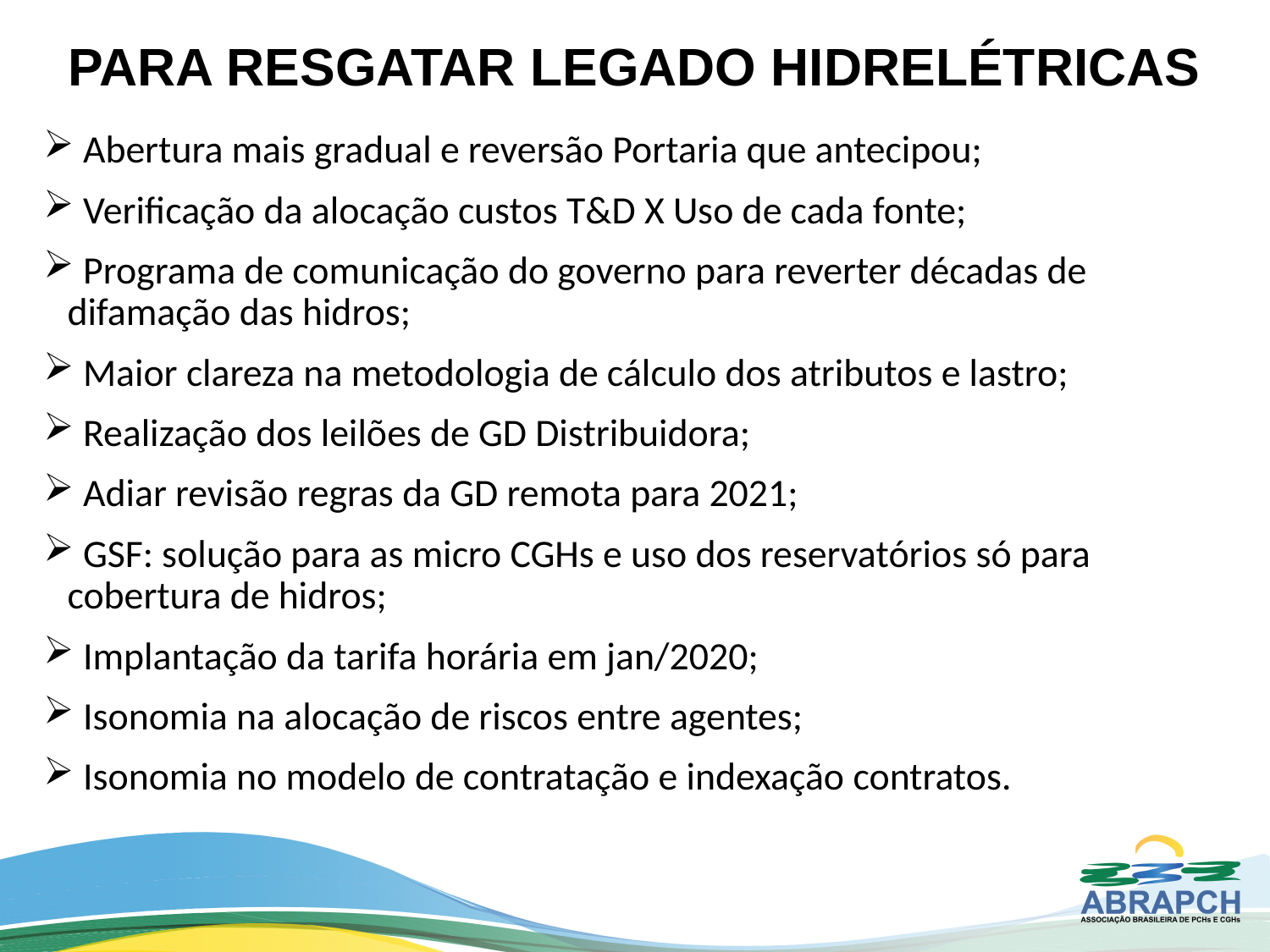

# PARA RESGATAR LEGADO HIDRELÉTRICAS
 Abertura mais gradual e reversão Portaria que antecipou;
 Verificação da alocação custos T&D X Uso de cada fonte;
 Programa de comunicação do governo para reverter décadas de difamação das hidros;
 Maior clareza na metodologia de cálculo dos atributos e lastro;
 Realização dos leilões de GD Distribuidora;
 Adiar revisão regras da GD remota para 2021;
 GSF: solução para as micro CGHs e uso dos reservatórios só para cobertura de hidros;
 Implantação da tarifa horária em jan/2020;
 Isonomia na alocação de riscos entre agentes;
 Isonomia no modelo de contratação e indexação contratos.